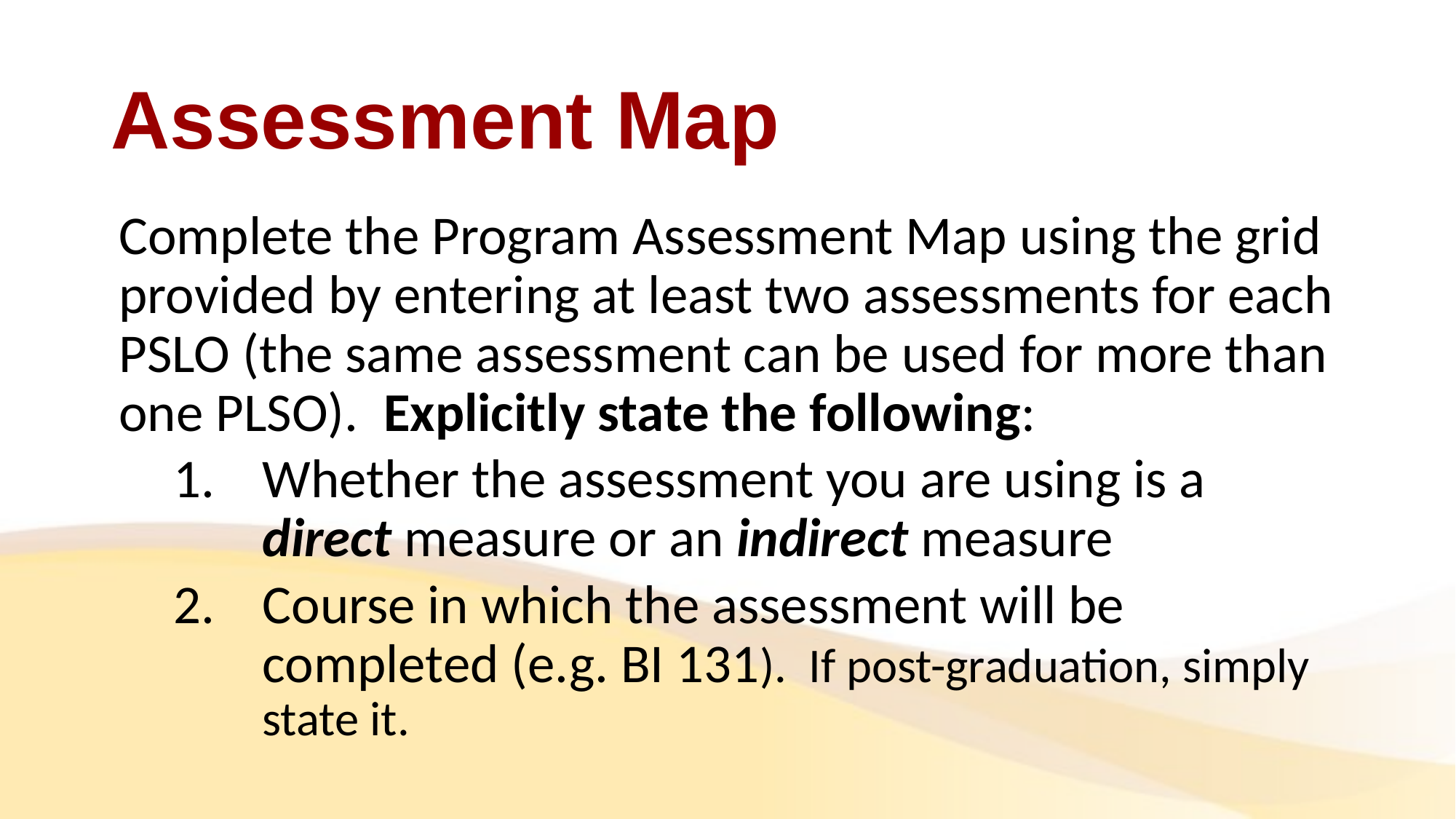

# Assessment Map
Complete the Program Assessment Map using the grid provided by entering at least two assessments for each PSLO (the same assessment can be used for more than one PLSO).  Explicitly state the following:
Whether the assessment you are using is a direct measure or an indirect measure
Course in which the assessment will be completed (e.g. BI 131).  If post-graduation, simply state it.